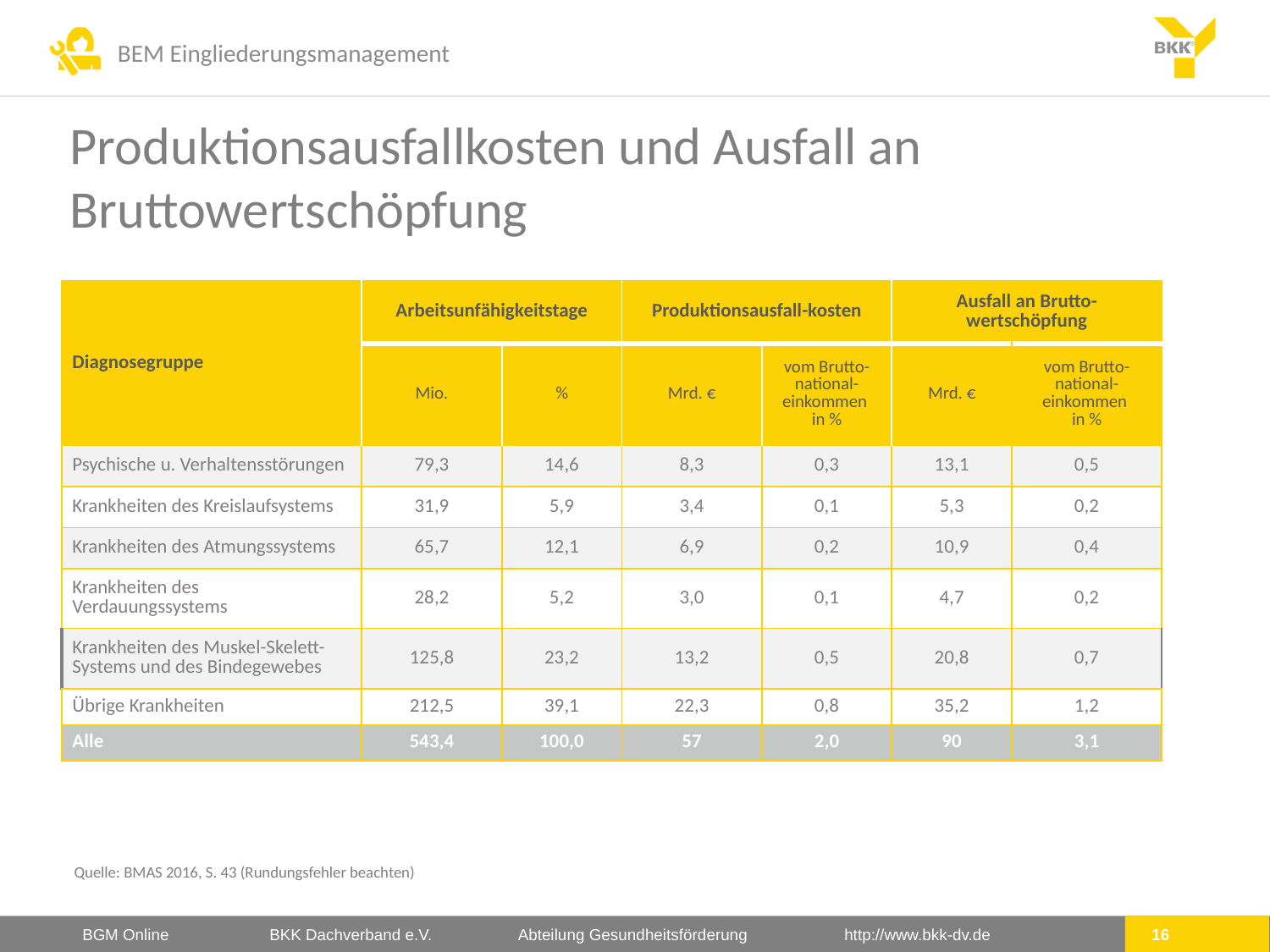

# Produktionsausfallkosten und Ausfall an Bruttowertschöpfung
| Diagnosegruppe | Arbeitsunfähigkeitstage |  | Produktionsausfall-kosten |  | Ausfall an Brutto-wertschöpfung |  |
| --- | --- | --- | --- | --- | --- | --- |
|  | Mio. | % | Mrd. € | vom Brutto-national-einkommen in % | Mrd. € | vom Brutto-national-einkommen in % |
| Psychische u. Verhaltensstörungen | 79,3 | 14,6 | 8,3 | 0,3 | 13,1 | 0,5 |
| Krankheiten des Kreislaufsystems | 31,9 | 5,9 | 3,4 | 0,1 | 5,3 | 0,2 |
| Krankheiten des Atmungssystems | 65,7 | 12,1 | 6,9 | 0,2 | 10,9 | 0,4 |
| Krankheiten des Verdauungssystems | 28,2 | 5,2 | 3,0 | 0,1 | 4,7 | 0,2 |
| Krankheiten des Muskel-Skelett-Systems und des Bindegewebes | 125,8 | 23,2 | 13,2 | 0,5 | 20,8 | 0,7 |
| Übrige Krankheiten | 212,5 | 39,1 | 22,3 | 0,8 | 35,2 | 1,2 |
| Alle | 543,4 | 100,0 | 57 | 2,0 | 90 | 3,1 |
Quelle: BMAS 2016, S. 43 (Rundungsfehler beachten)